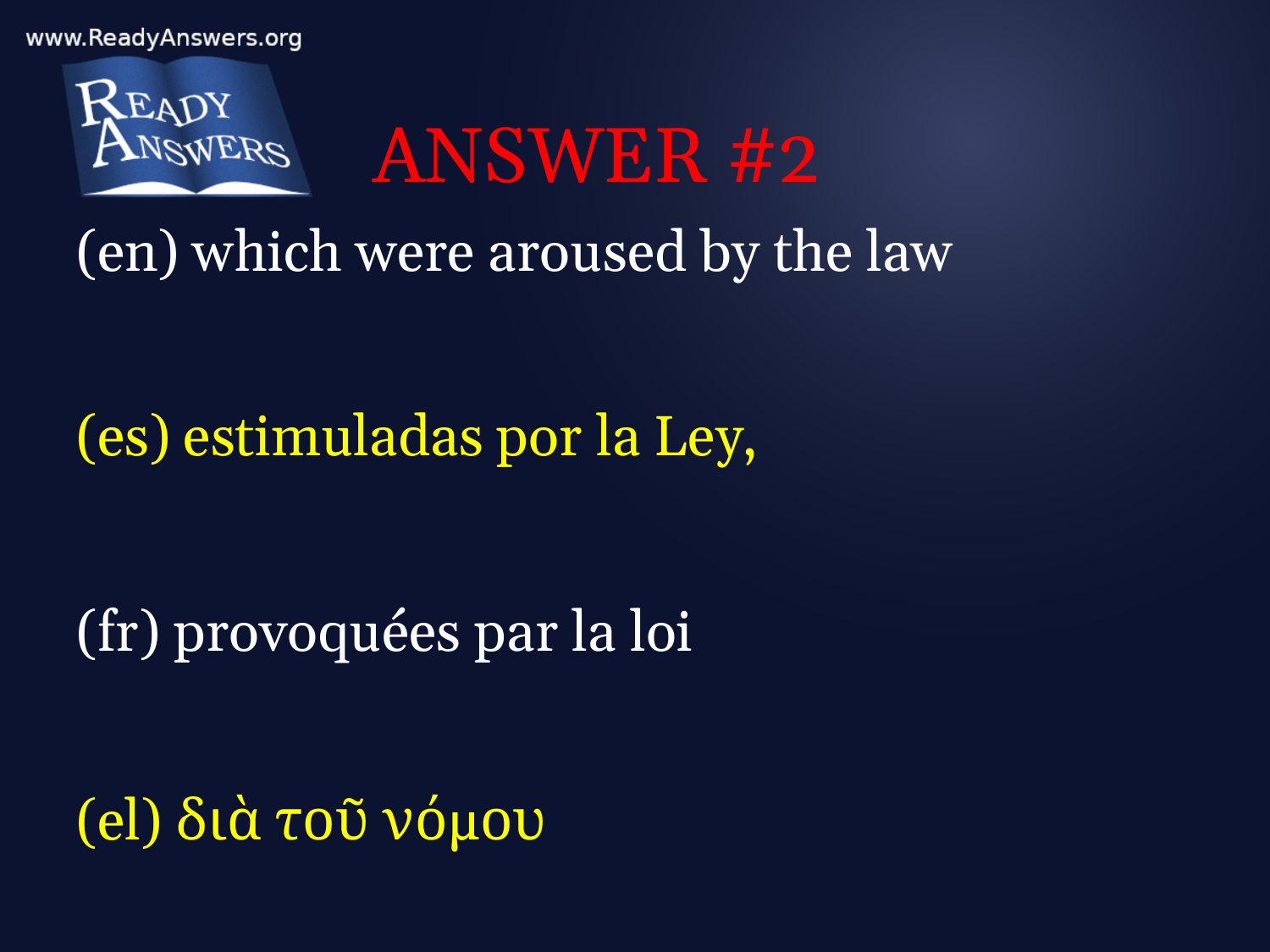

# ANSWER #2
(en) which were aroused by the law
(es) estimuladas por la Ley,
(fr) provoquées par la loi
(el) διὰ τοῦ νόμου